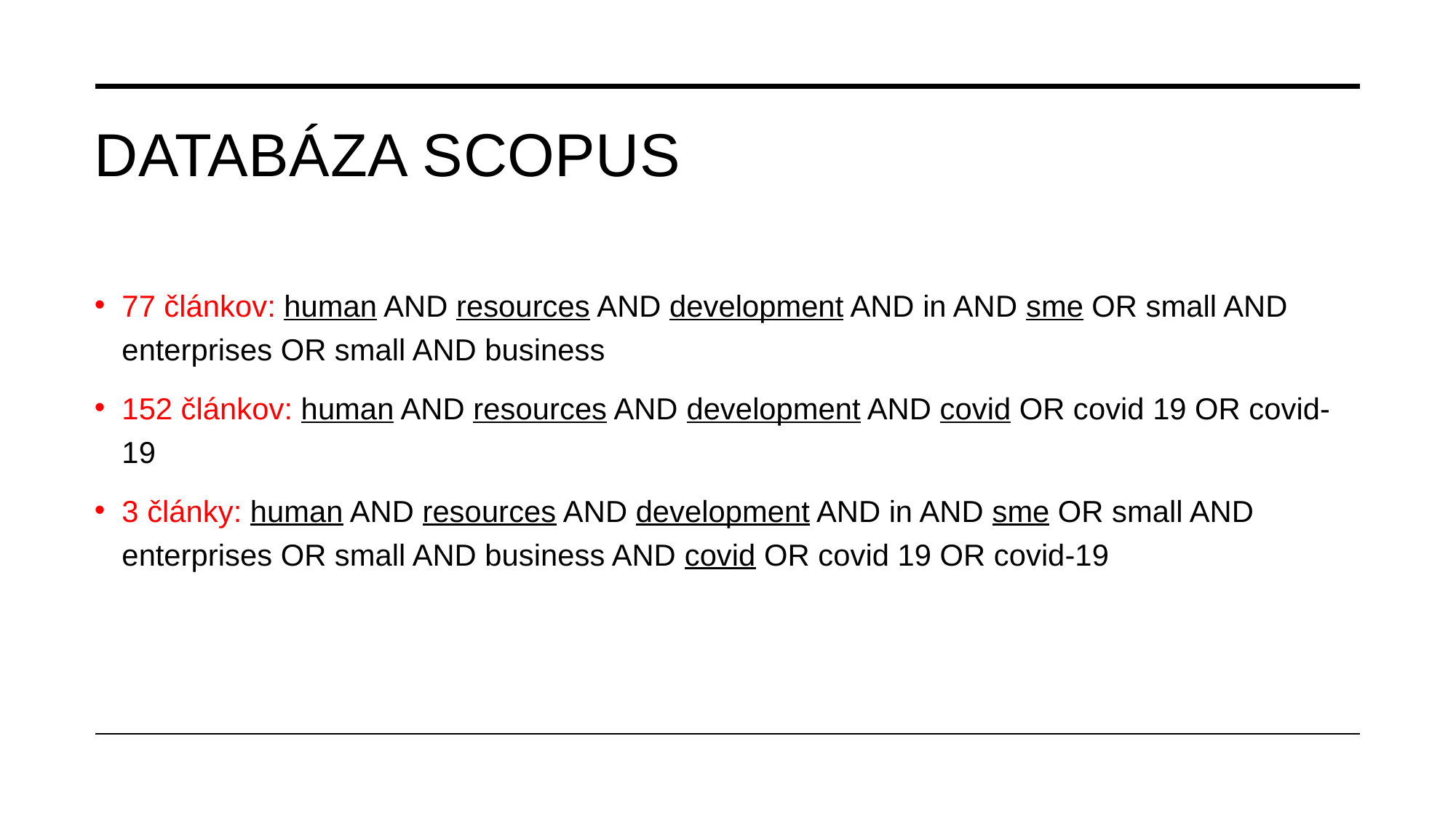

# Databáza scopus
77 článkov: human AND resources AND development AND in AND sme OR small AND enterprises OR small AND business
152 článkov: human AND resources AND development AND covid OR covid 19 OR covid-19
3 články: human AND resources AND development AND in AND sme OR small AND enterprises OR small AND business AND covid OR covid 19 OR covid-19